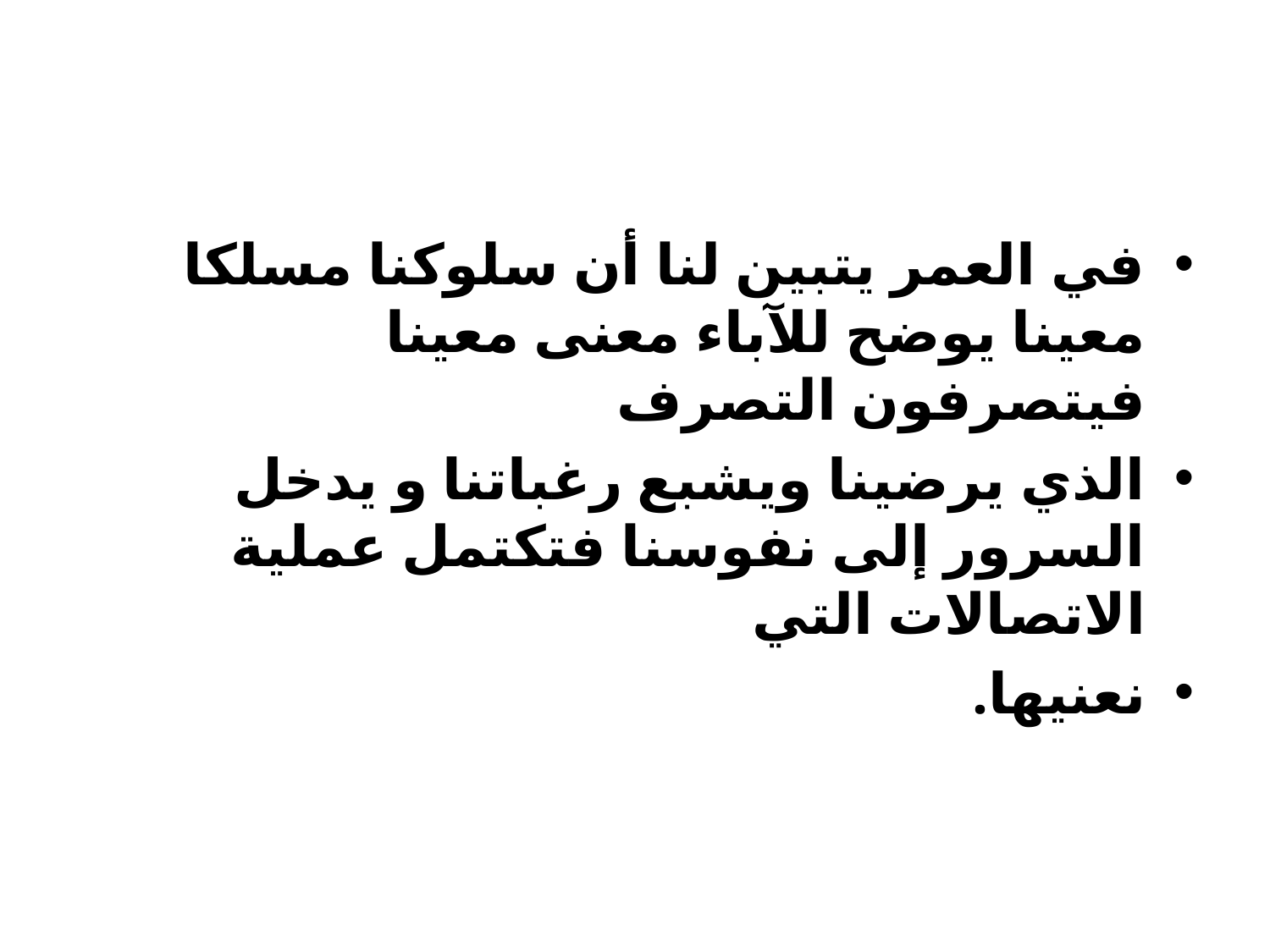

#
في العمر يتبين لنا أن سلوكنا مسلكا معينا يوضح للآباء معنى معينا فيتصرفون التصرف
الذي يرضينا ويشبع رغباتنا و يدخل السرور إلى نفوسنا فتكتمل عملية الاتصالات التي
نعنيها.